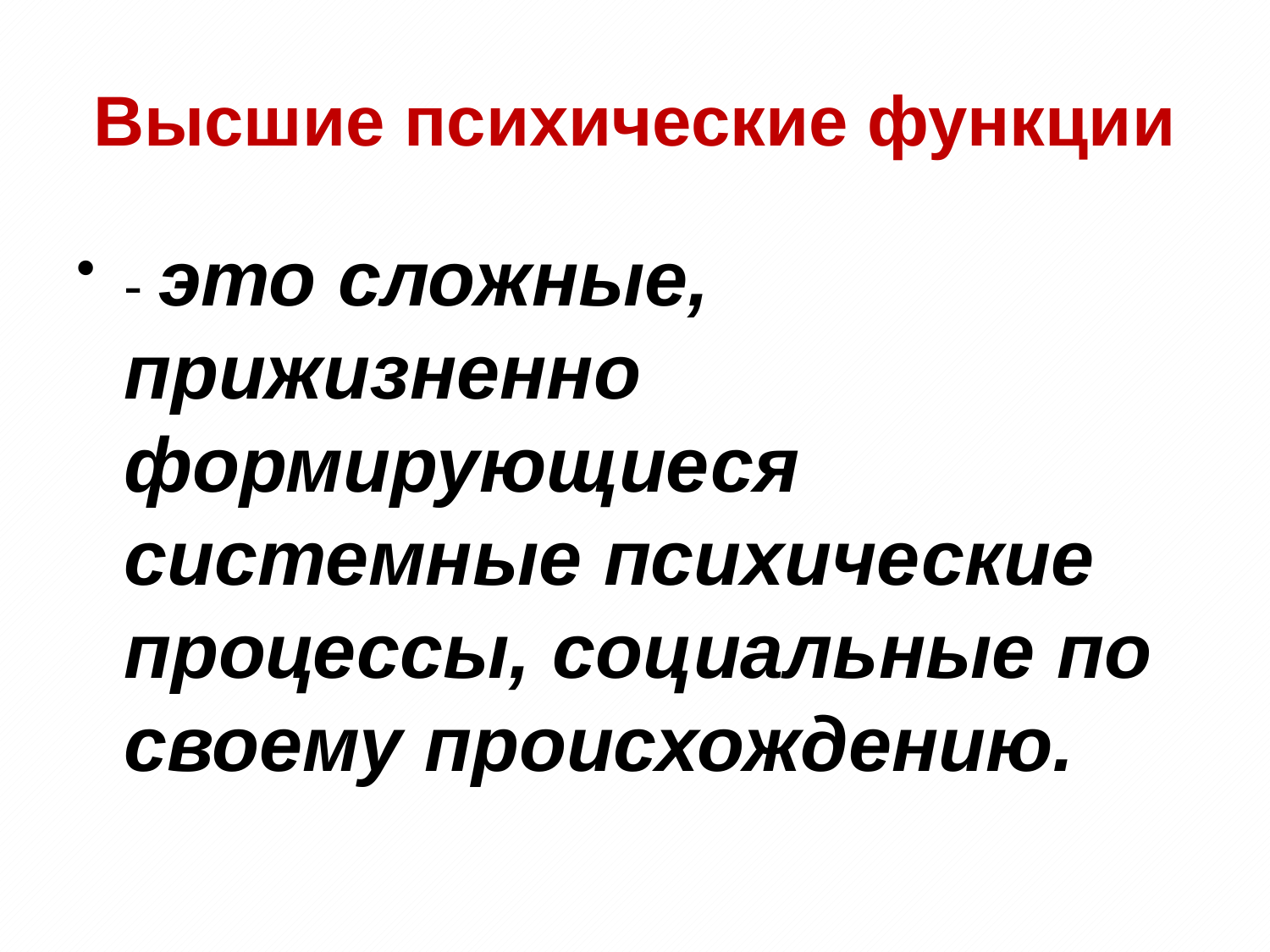

# Высшие психические функции
- это сложные, прижизненно формирующиеся системные психические процессы, социальные по своему происхождению.